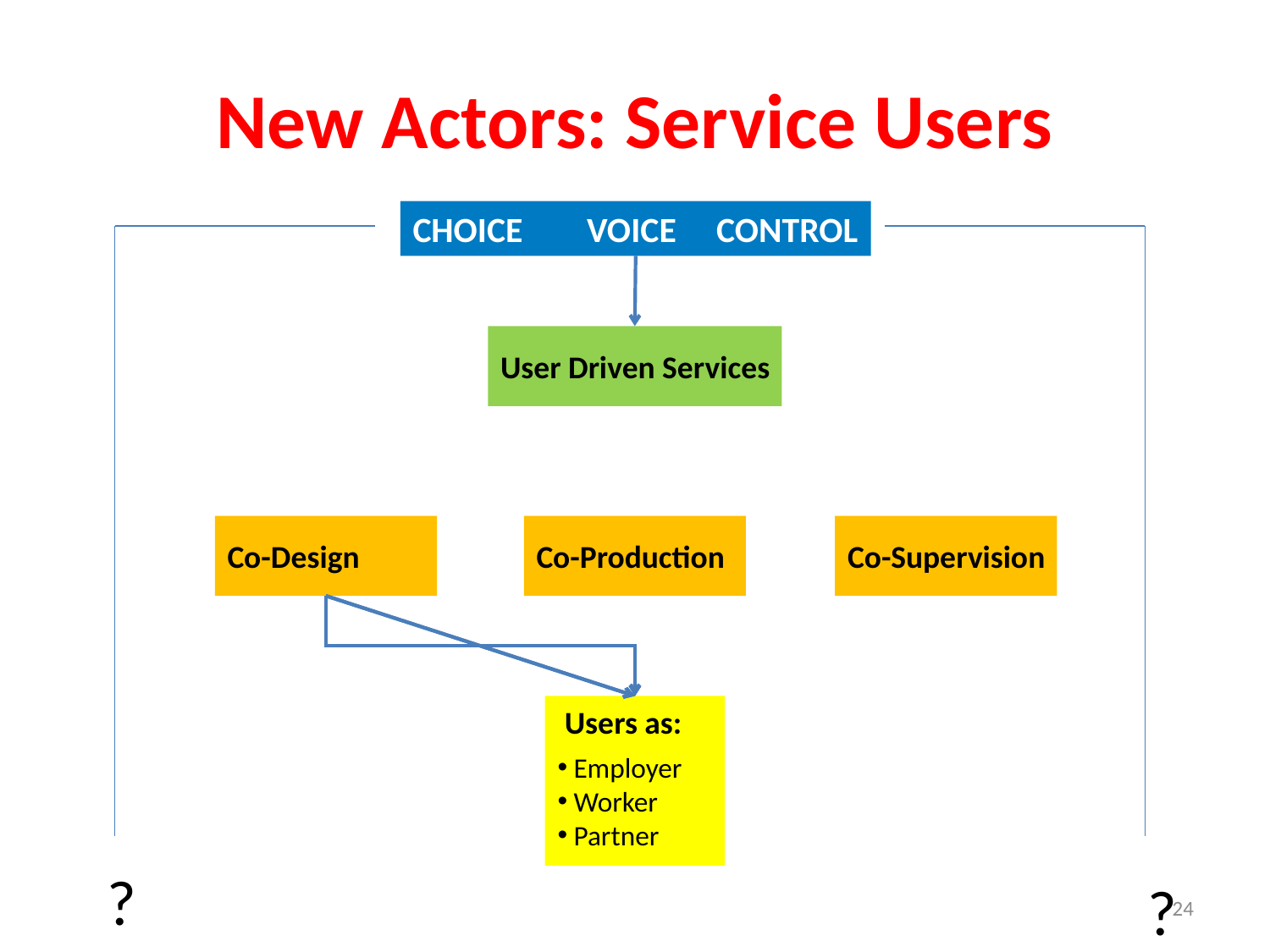

# New Actors: Service Users
CHOICE        VOICE     CONTROL
User Driven Services
Co-Design
Co-Production
Co-Supervision
 Users as:
 Employer
 Worker
 Partner
?
?
24